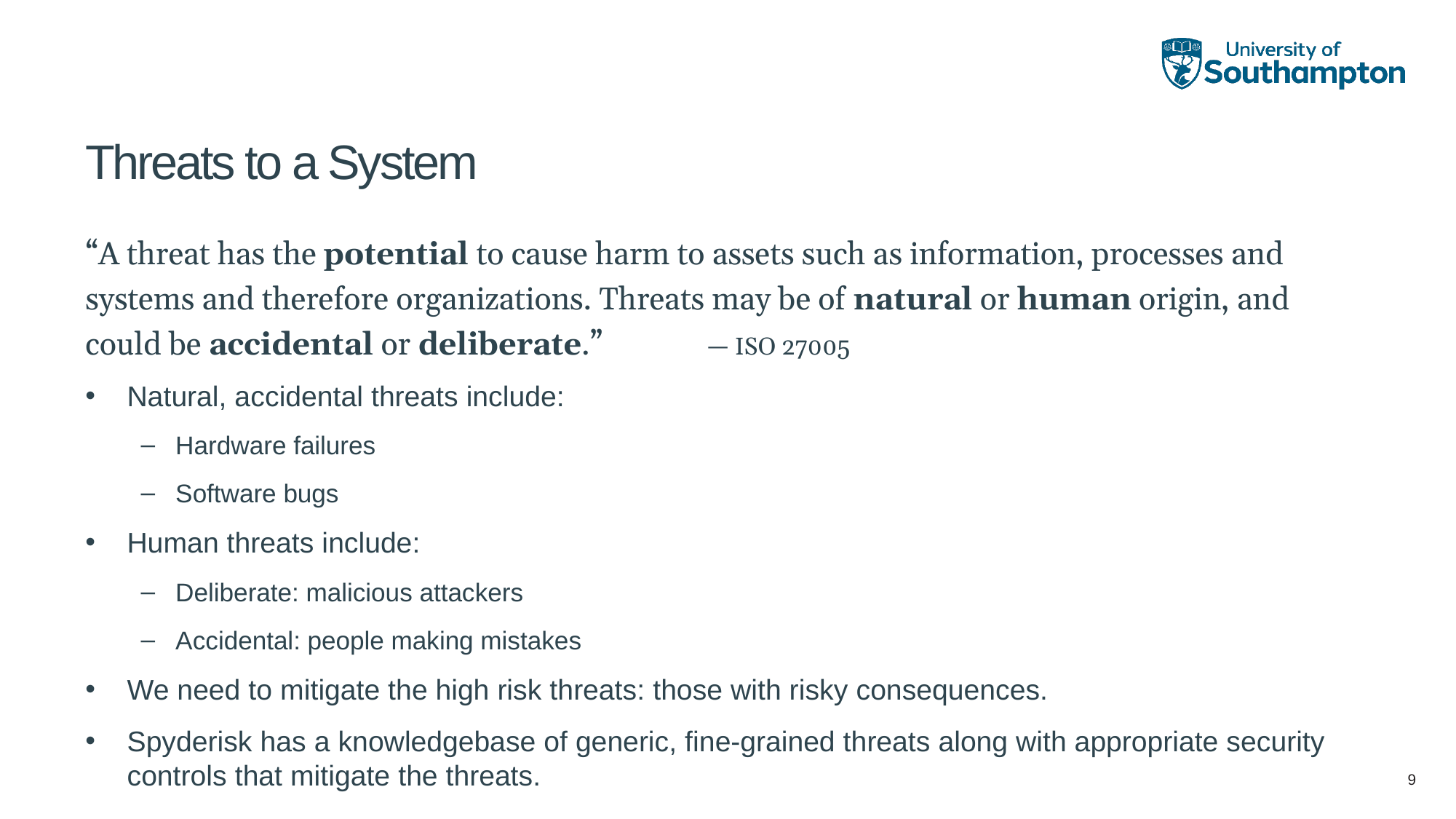

# Threats to a System
“A threat has the potential to cause harm to assets such as information, processes and systems and therefore organizations. Threats may be of natural or human origin, and could be accidental or deliberate.”																		 — ISO 27005
Natural, accidental threats include:
Hardware failures
Software bugs
Human threats include:
Deliberate: malicious attackers
Accidental: people making mistakes
We need to mitigate the high risk threats: those with risky consequences.
Spyderisk has a knowledgebase of generic, fine-grained threats along with appropriate security controls that mitigate the threats.